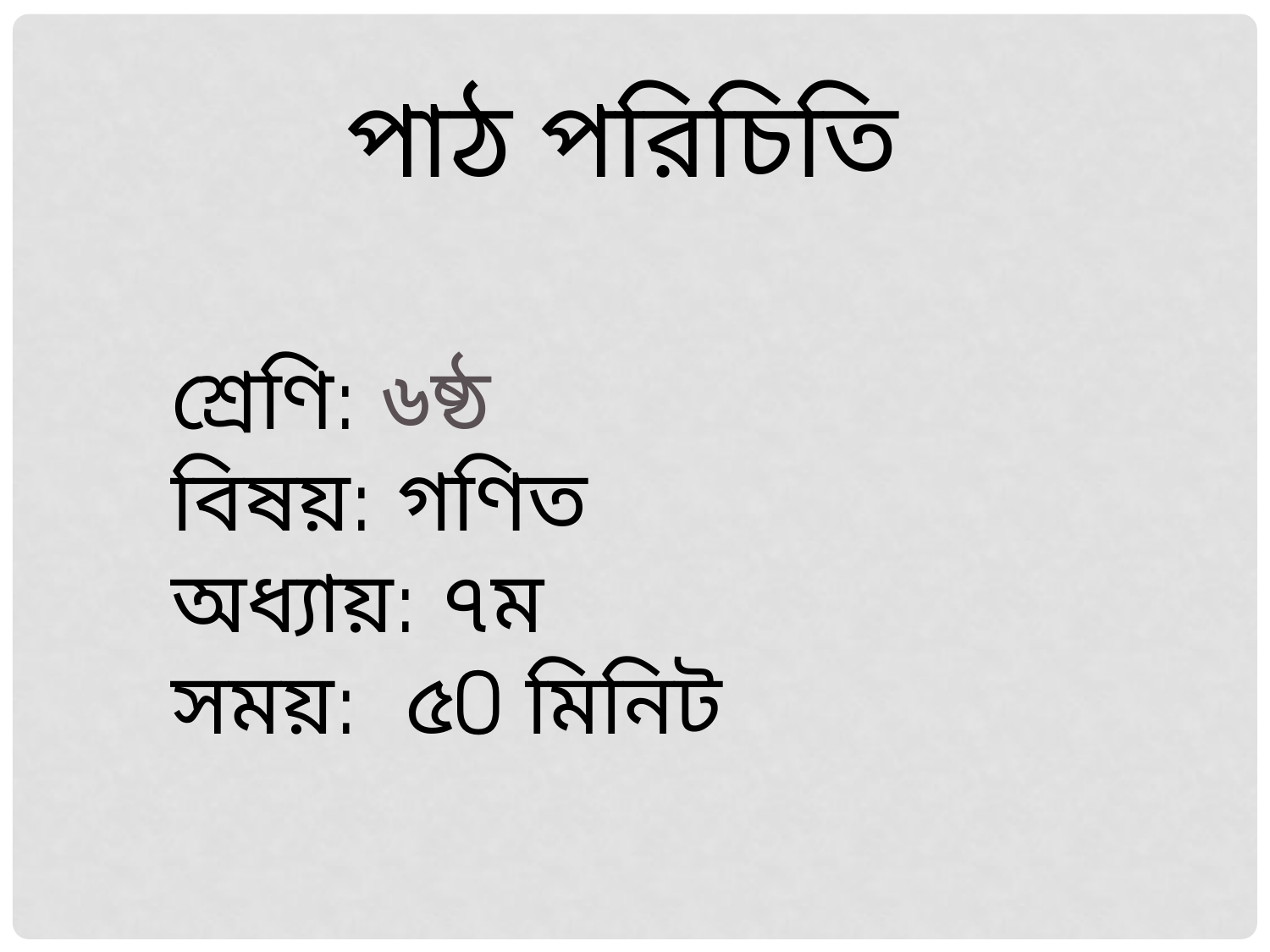

পাঠ পরিচিতি
শ্রেণি: ৬ষ্ঠ
বিষয়: গণিত
অধ্যায়: ৭ম
সময়:  ৫0 মিনিট